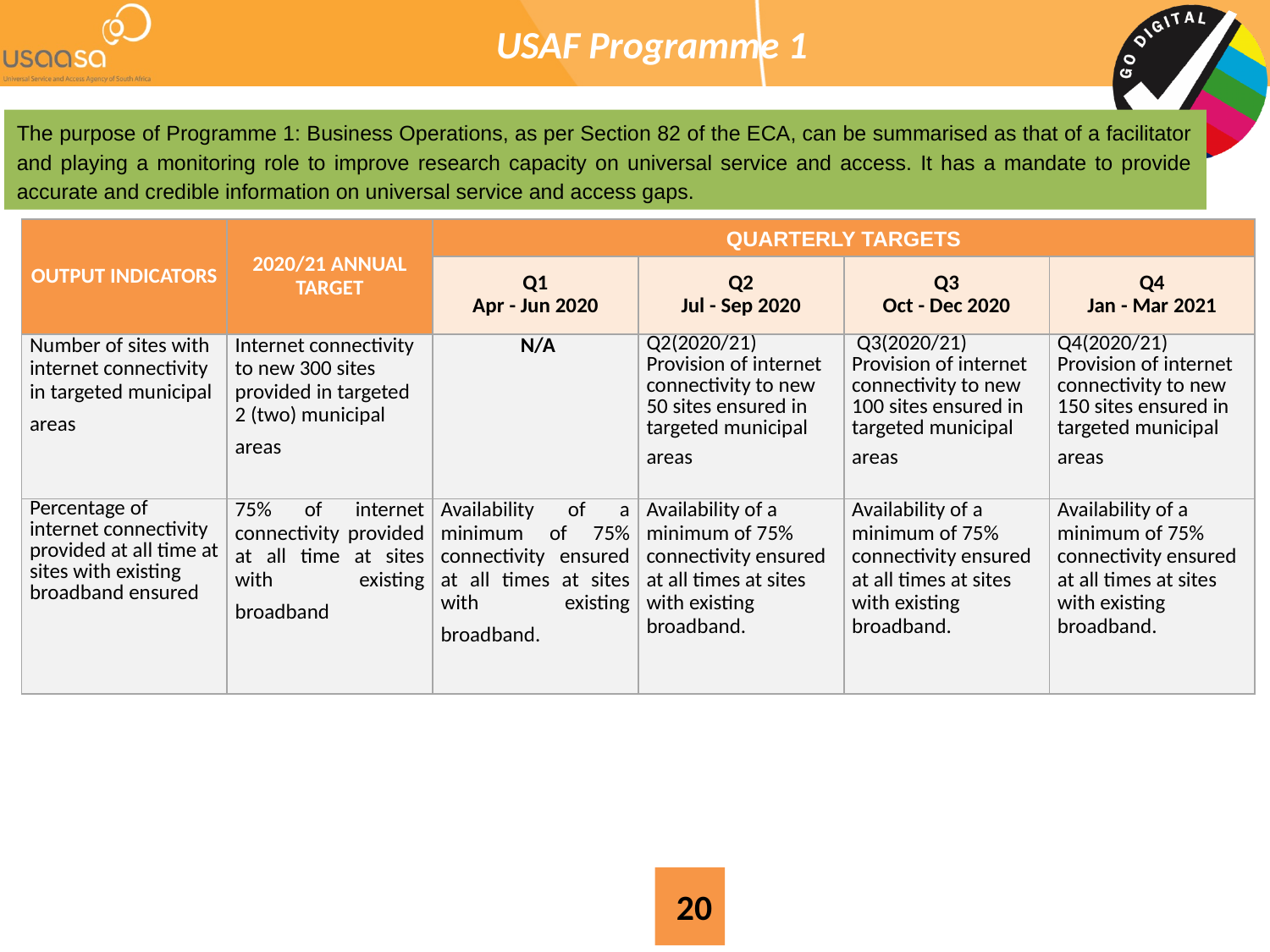

# USAF Programme 1

The purpose of Programme 1: Business Operations, as per Section 82 of the ECA, can be summarised as that of a facilitator and playing a monitoring role to improve research capacity on universal service and access. It has a mandate to provide accurate and credible information on universal service and access gaps.
| OUTPUT INDICATORS | 2020/21 ANNUAL TARGET | QUARTERLY TARGETS |  |  |  |
| --- | --- | --- | --- | --- | --- |
|  |  | Q1 Apr - Jun 2020 | Q2 Jul - Sep 2020 | Q3 Oct - Dec 2020 | Q4 Jan - Mar 2021 |
| Number of sites with internet connectivity in targeted municipal areas | Internet connectivity to new 300 sites provided in targeted 2 (two) municipal areas | N/A | Q2(2020/21) Provision of internet connectivity to new 50 sites ensured in targeted municipal areas | Q3(2020/21) Provision of internet connectivity to new 100 sites ensured in targeted municipal areas | Q4(2020/21) Provision of internet connectivity to new 150 sites ensured in targeted municipal areas |
| Percentage of internet connectivity provided at all time at sites with existing broadband ensured | 75% of internet connectivity provided at all time at sites with existing broadband | Availability of a minimum of 75% connectivity ensured at all times at sites with existing broadband. | Availability of a minimum of 75% connectivity ensured at all times at sites with existing broadband. | Availability of a minimum of 75% connectivity ensured at all times at sites with existing broadband. | Availability of a minimum of 75% connectivity ensured at all times at sites with existing broadband. |
20